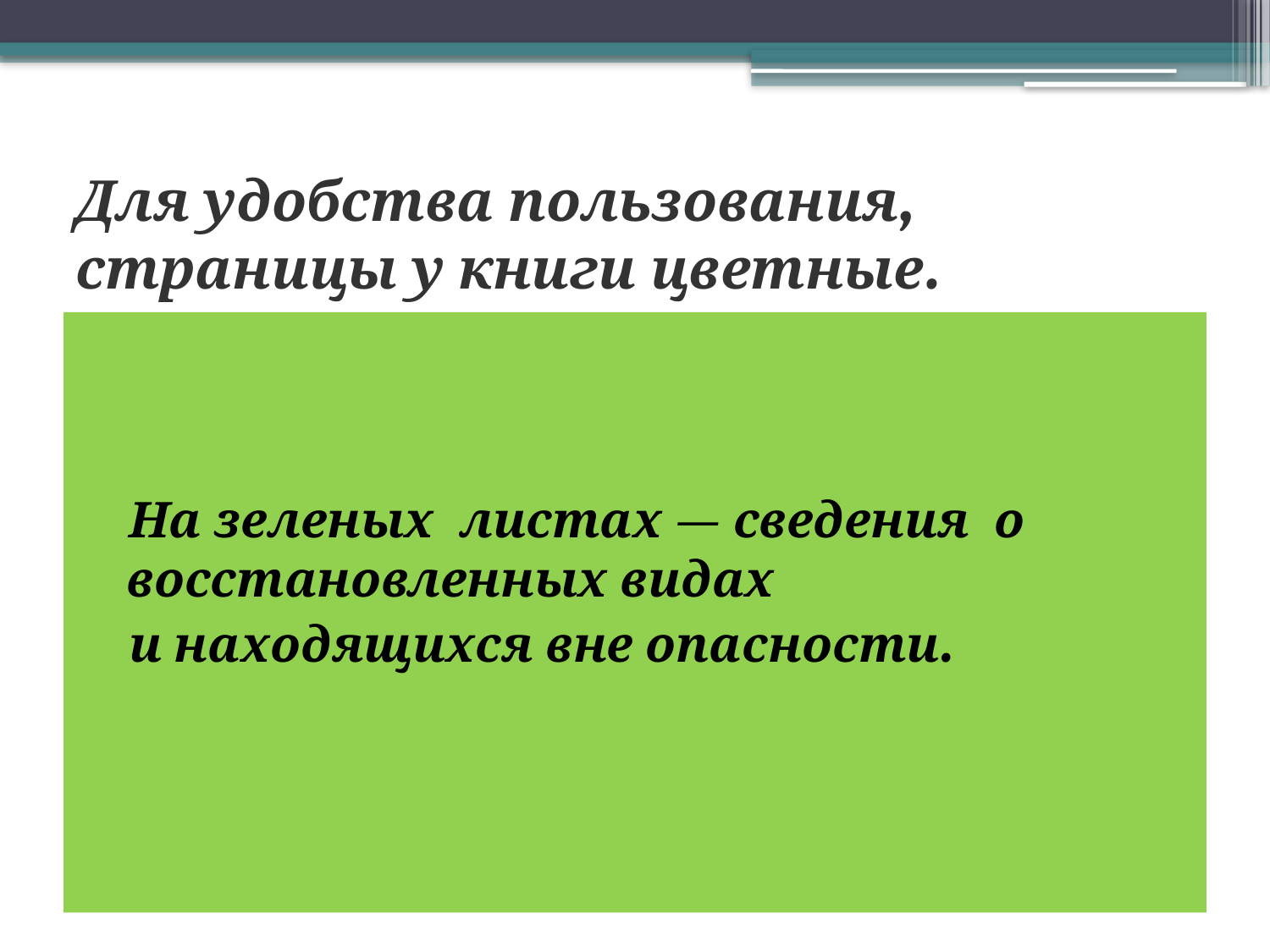

# Для удобства пользования, страницы у книги цветные.
   На зеленых  листах — сведения  о восстановленных видах
   и находящихся вне опасности.